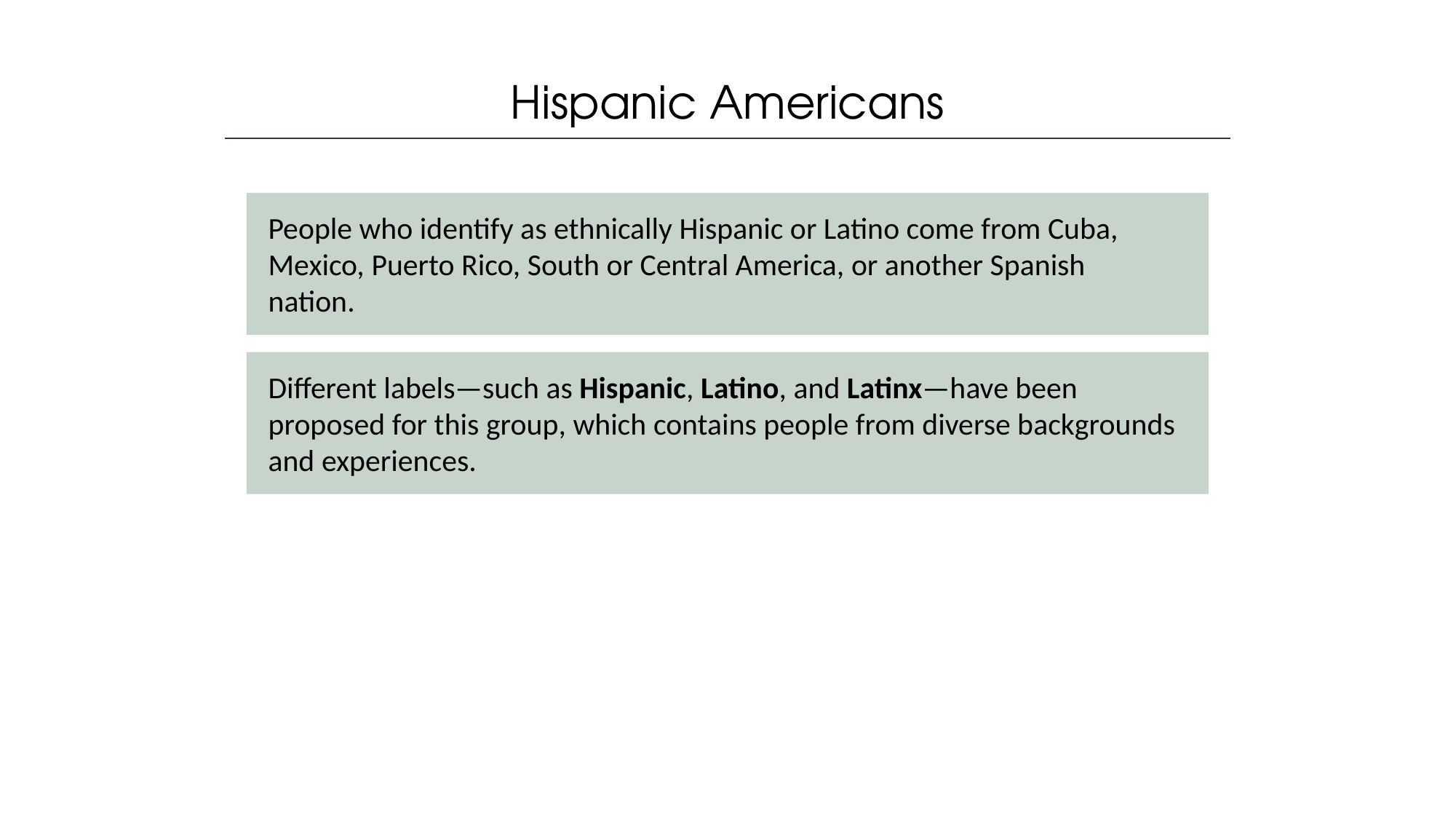

Hispanic Americans
HAWKES LEARNING

People who identify as ethnically Hispanic or Latino come from Cuba, Mexico, Puerto Rico, South or Central America, or another Spanish nation.

Different labels—such as Hispanic, Latino, and Latinx—have been proposed for this group, which contains people from diverse backgrounds and experiences.